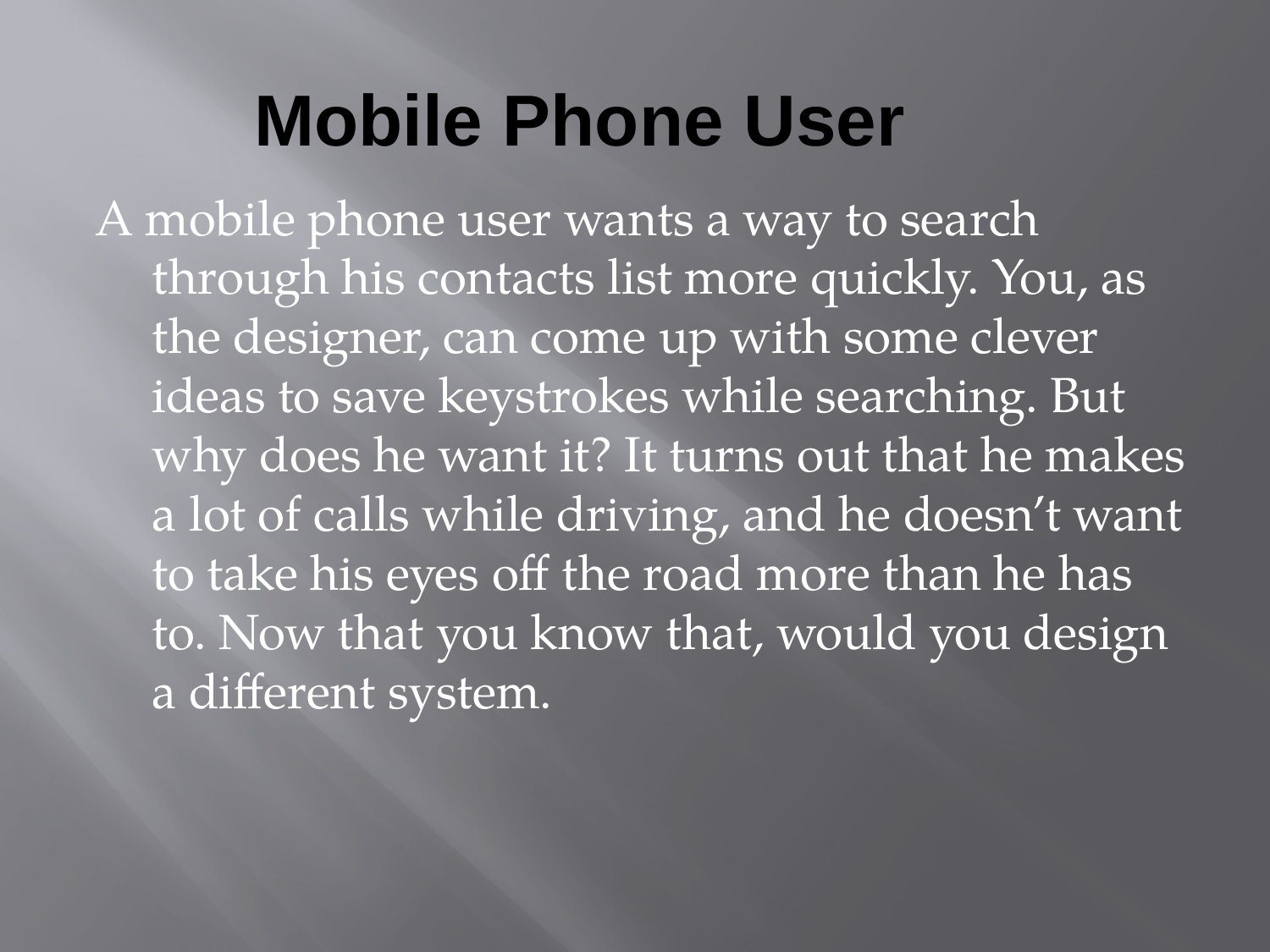

# Mobile Phone User
A mobile phone user wants a way to search through his contacts list more quickly. You, as the designer, can come up with some clever ideas to save keystrokes while searching. But why does he want it? It turns out that he makes a lot of calls while driving, and he doesn’t want to take his eyes off the road more than he has to. Now that you know that, would you design a different system.